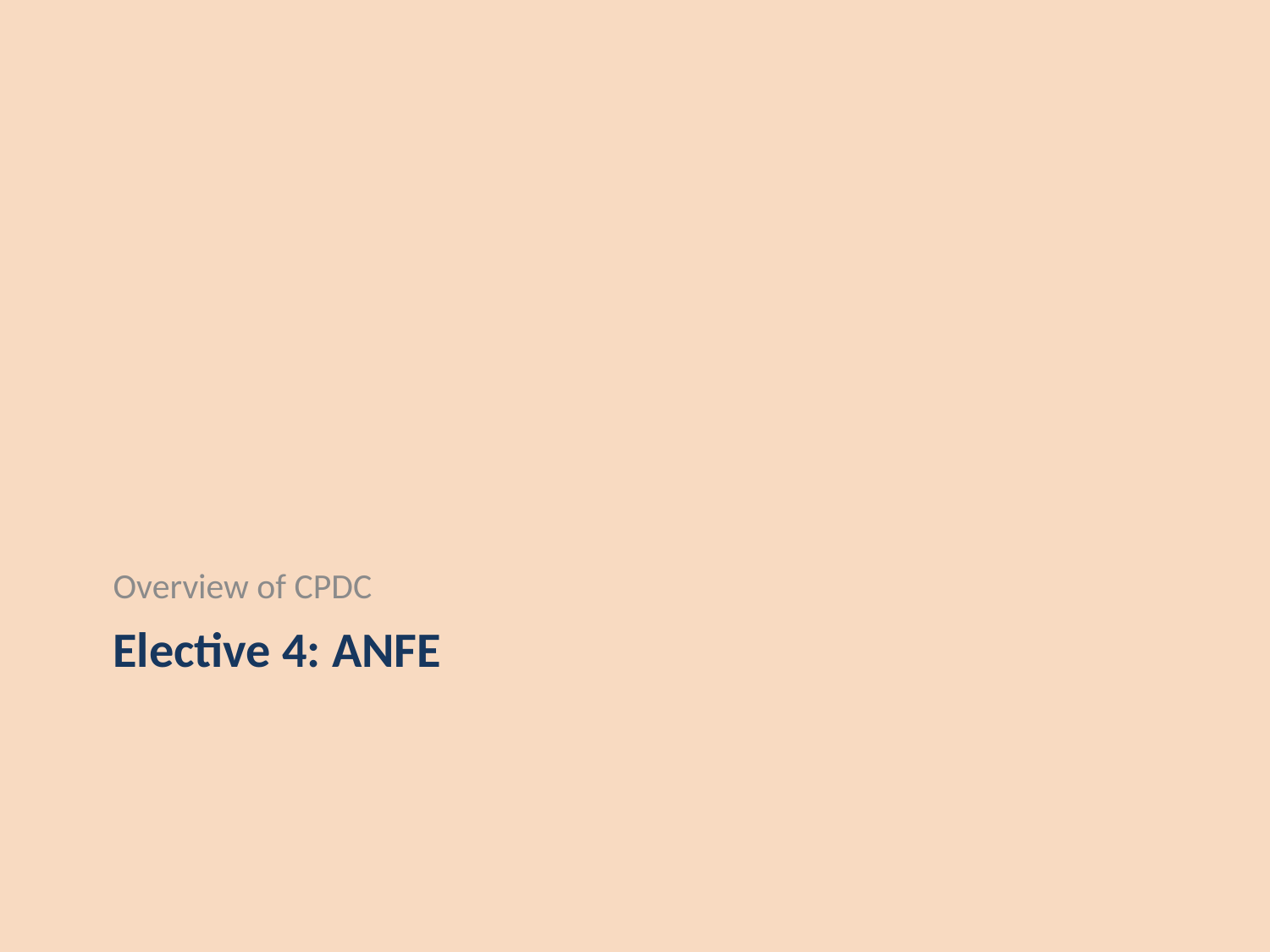

Overview of CPDC
# Elective 4: ANFE